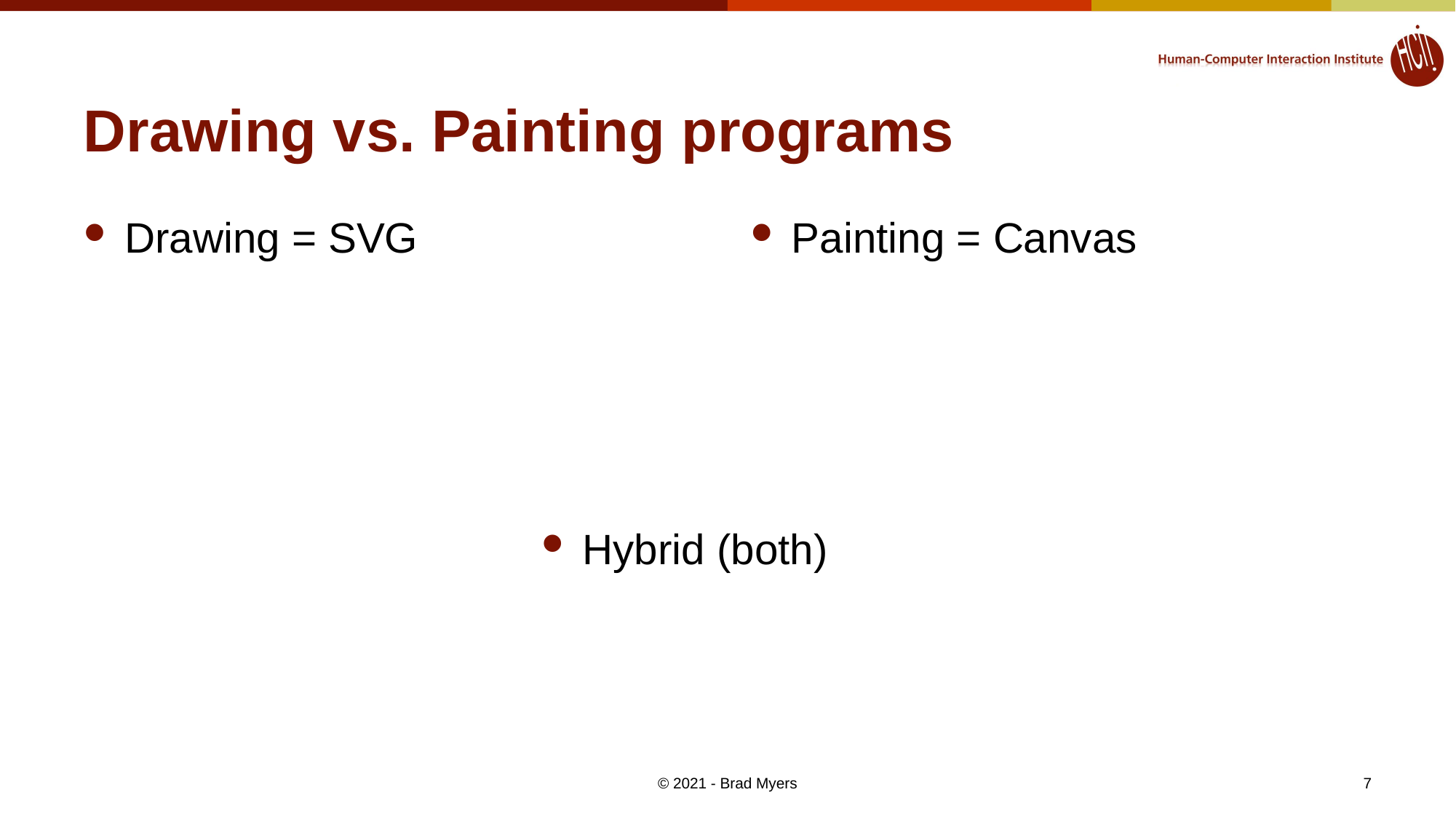

# Drawing vs. Painting programs
Drawing = SVG

Painting = Canvas

Hybrid (both)
© 2021 - Brad Myers
7